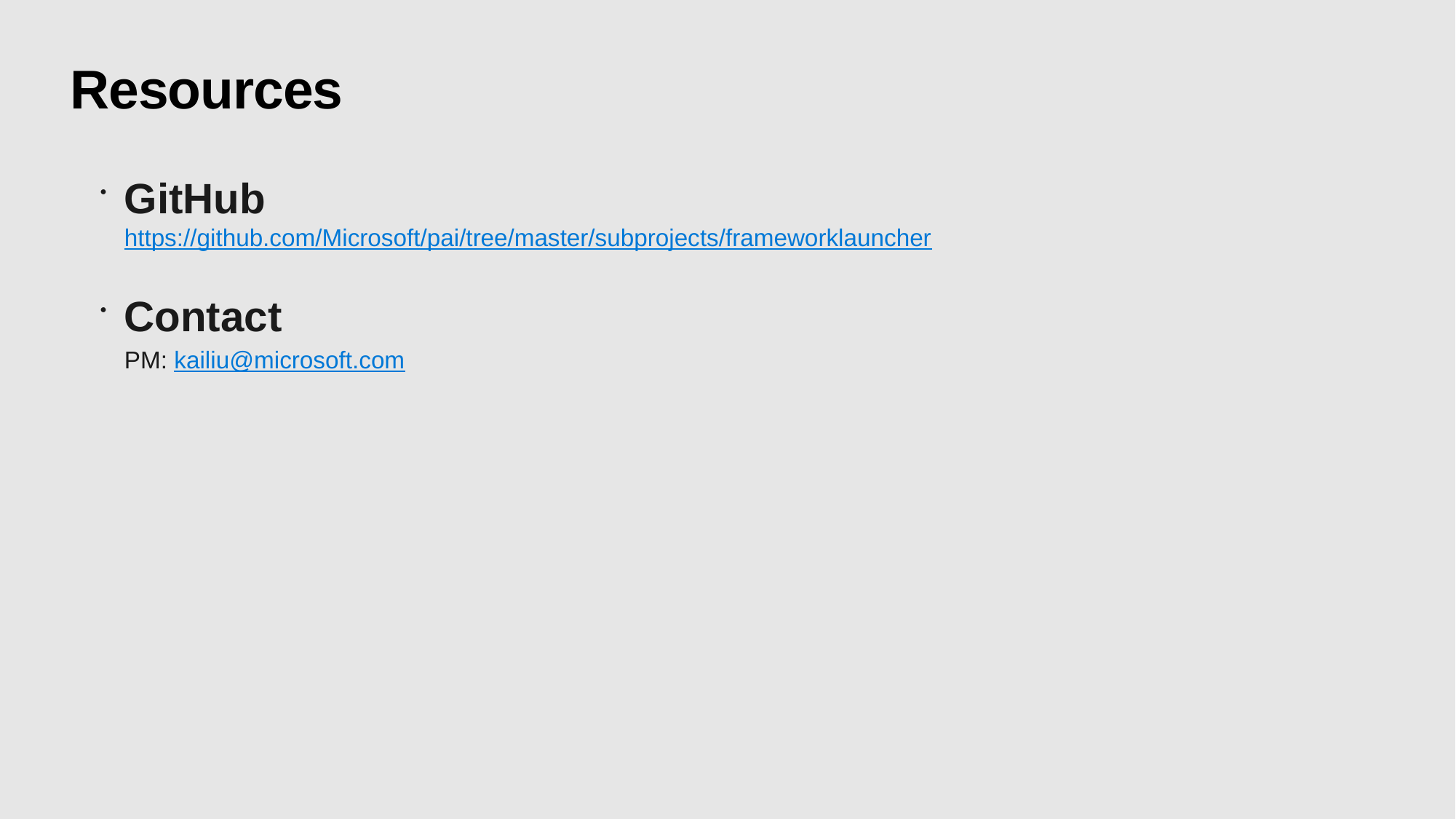

# Resources
GitHub
https://github.com/Microsoft/pai/tree/master/subprojects/frameworklauncher
Contact
PM: kailiu@microsoft.com